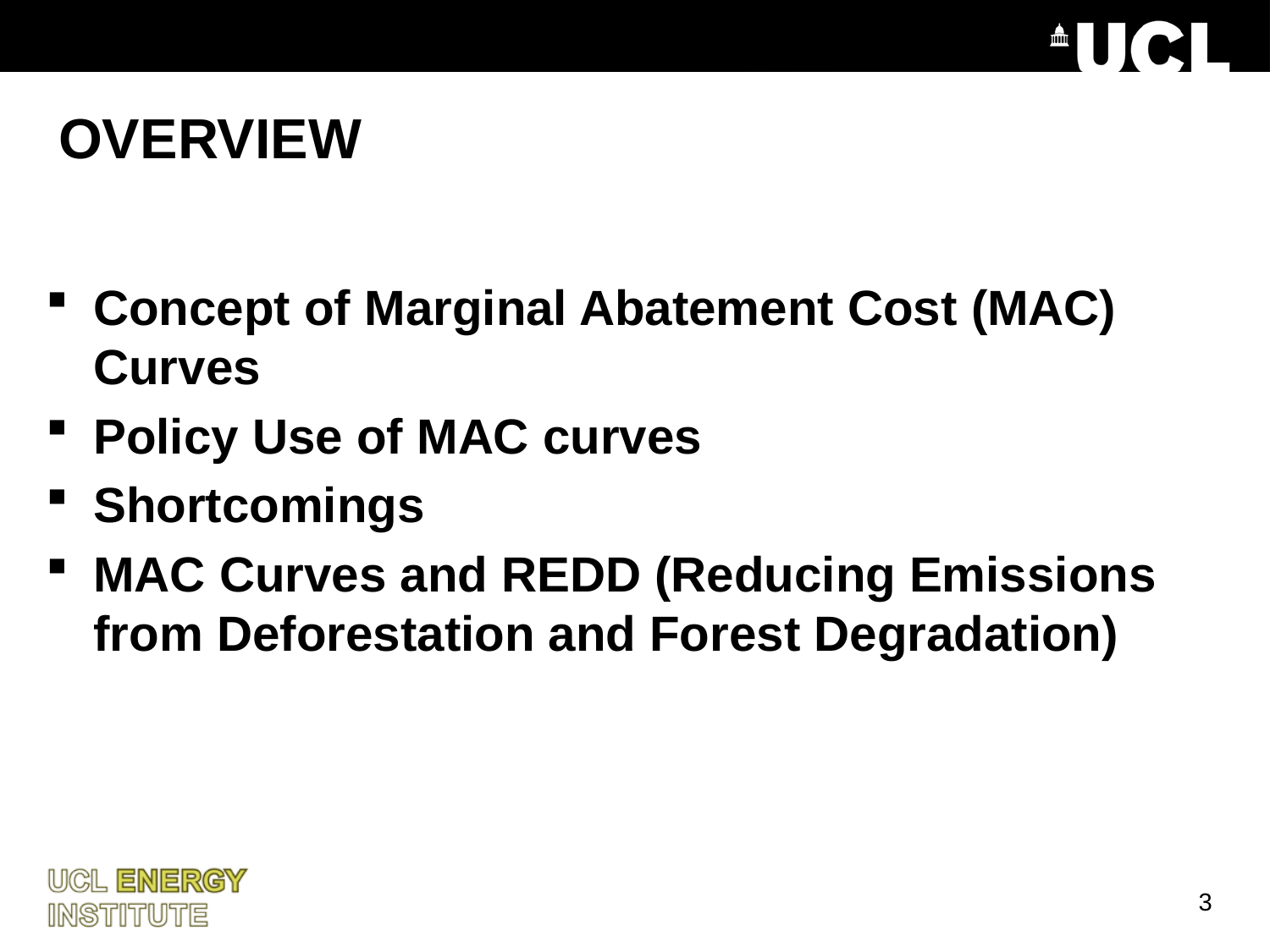

OVERVIEW
Concept of Marginal Abatement Cost (MAC) Curves
Policy Use of MAC curves
Shortcomings
MAC Curves and REDD (Reducing Emissions from Deforestation and Forest Degradation)

3